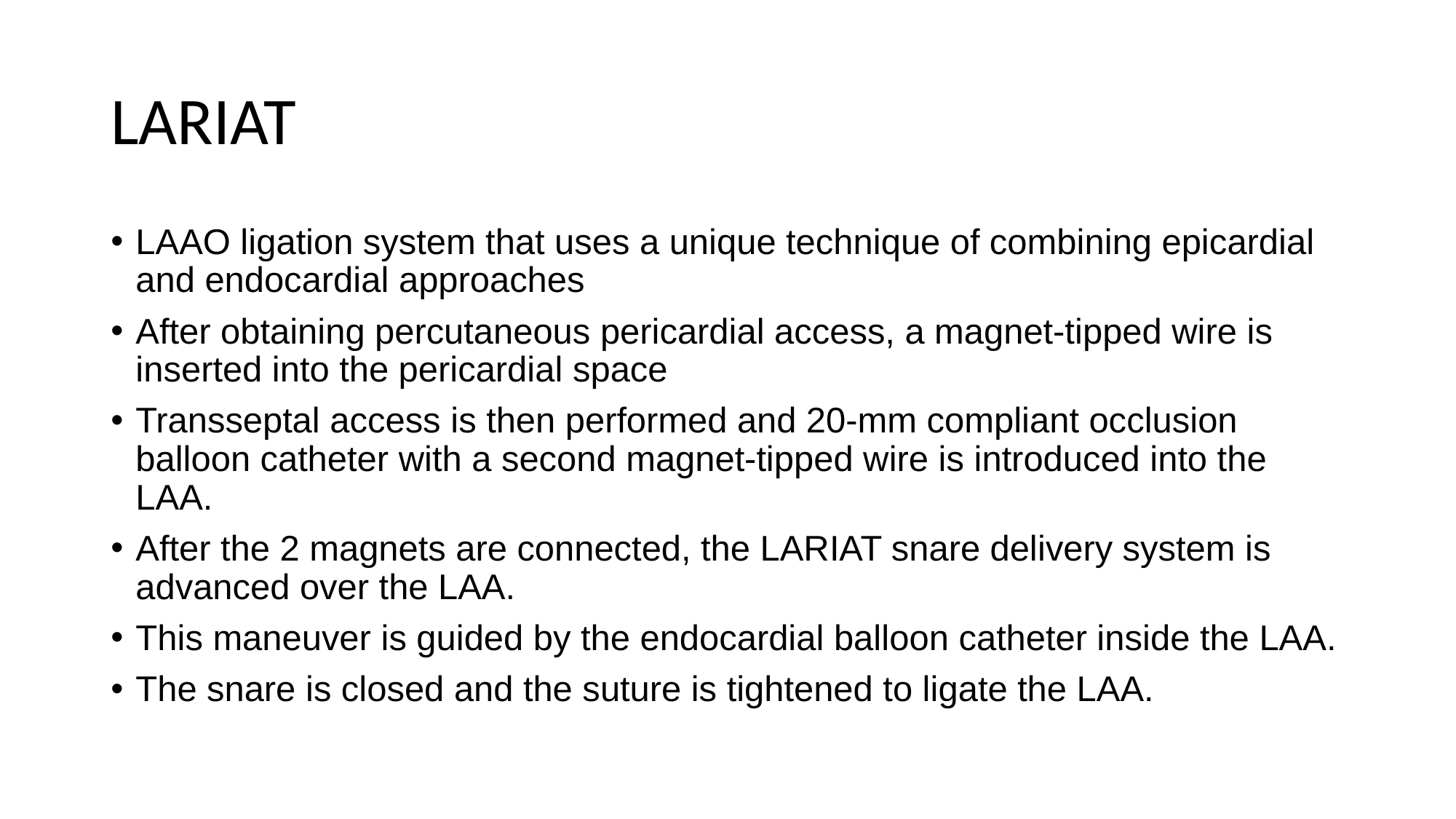

# LARIAT
LAAO ligation system that uses a unique technique of combining epicardial and endocardial approaches
After obtaining percutaneous pericardial access, a magnet‐tipped wire is inserted into the pericardial space
Transseptal access is then performed and 20‐mm compliant occlusion balloon catheter with a second magnet‐tipped wire is introduced into the LAA.
After the 2 magnets are connected, the LARIAT snare delivery system is advanced over the LAA.
This maneuver is guided by the endocardial balloon catheter inside the LAA.
The snare is closed and the suture is tightened to ligate the LAA.